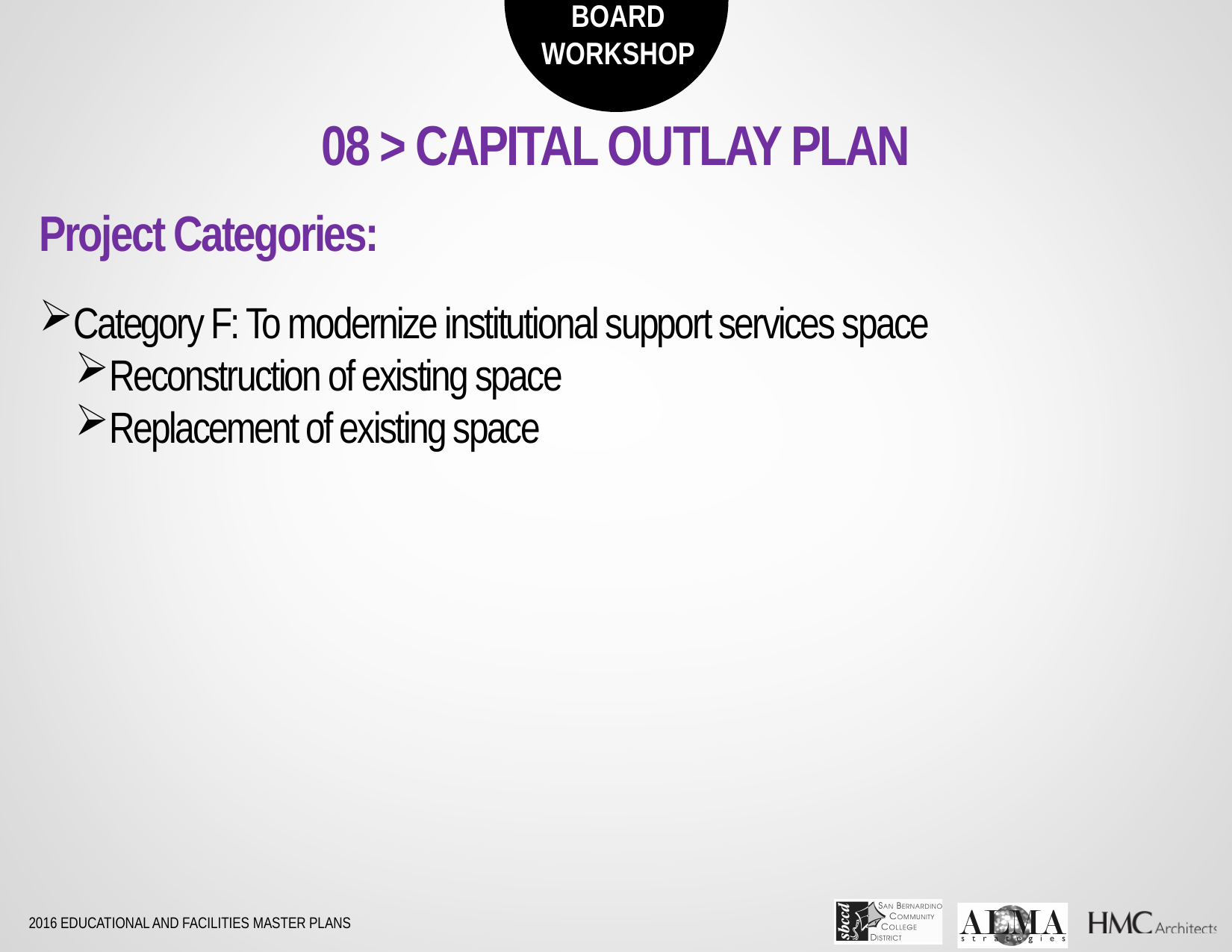

08 > CAPITAL OUTLAY PLAN
Project Categories:

Category F: To modernize institutional support services space
Reconstruction of existing space
Replacement of existing space